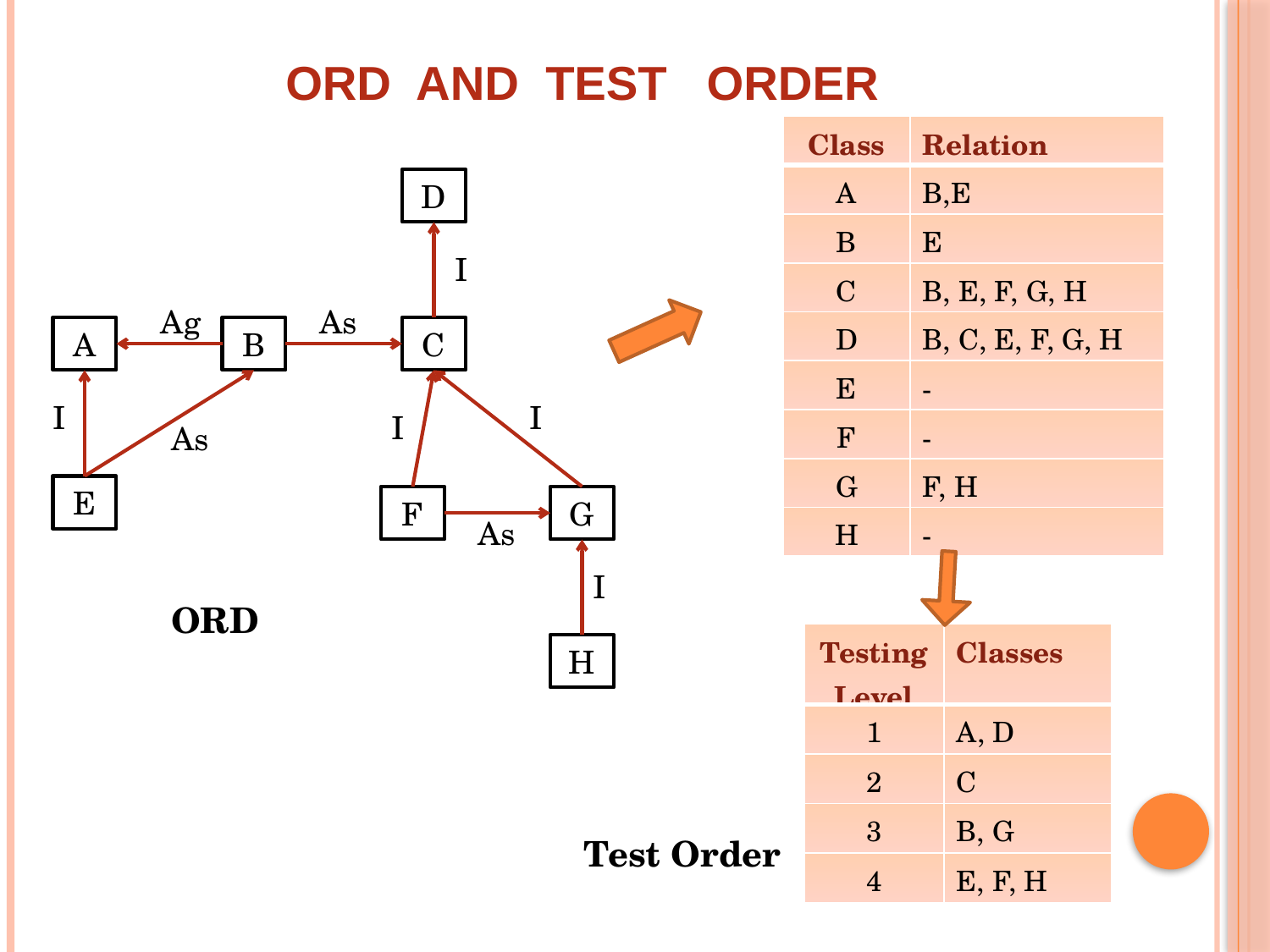

# ORD  and  test   order
| Class | Relation |
| --- | --- |
| A | B,E |
| B | E |
| C | B, E, F, G, H |
| D | B, C, E, F, G, H |
| E | - |
| F | - |
| G | F, H |
| H | - |
D
I
Ag
As
A
B
C
I
I
I
As
E
F
G
As
I
H

ORD
| Testing Level | Classes |
| --- | --- |
| 1 | A, D |
| 2 | C |
| 3 | B, G |
| 4 | E, F, H |
Test Order